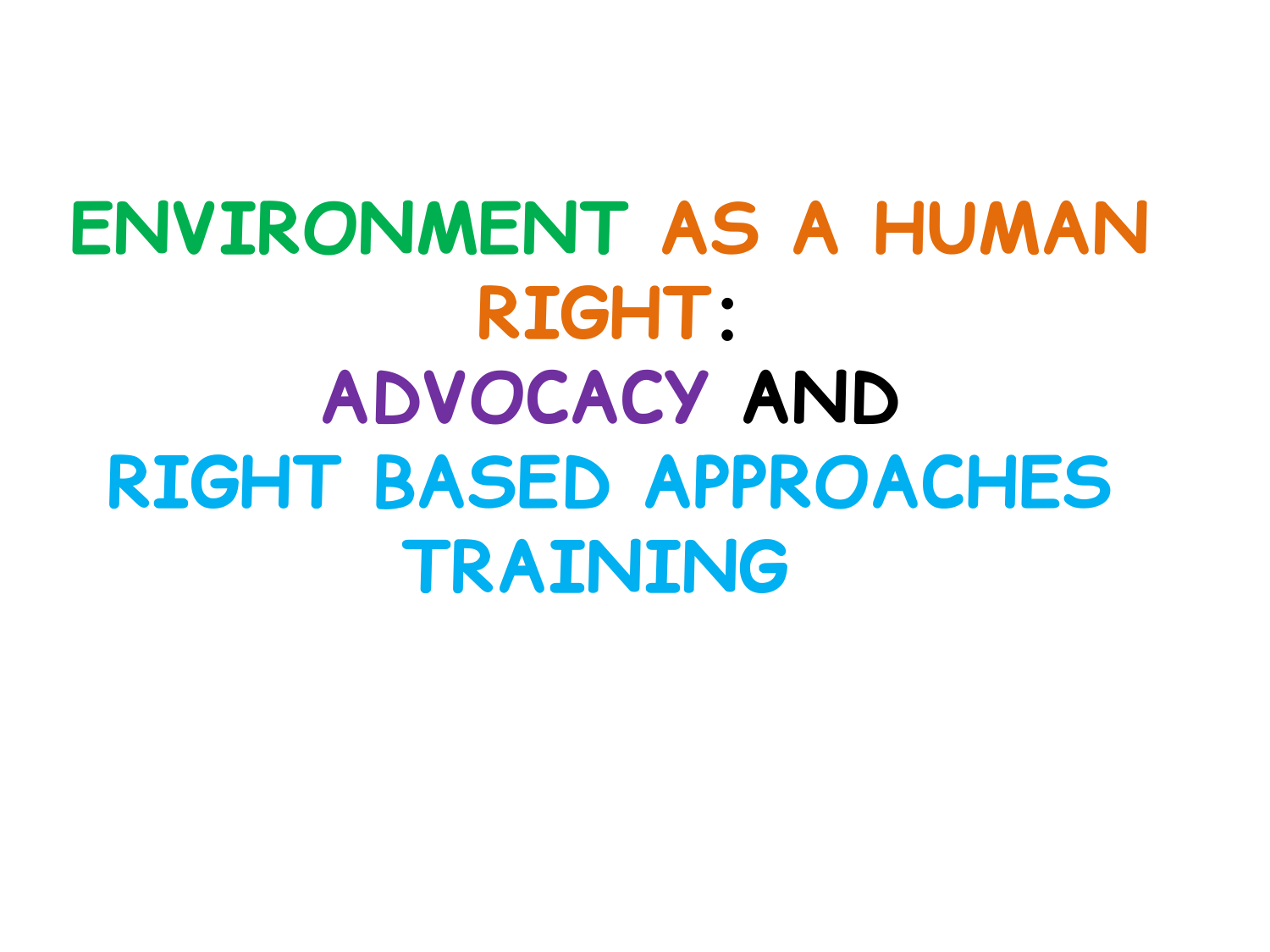

# ENVIRONMENT AS A HUMAN RIGHT: ADVOCACY AND RIGHT BASED APPROACHES TRAINING